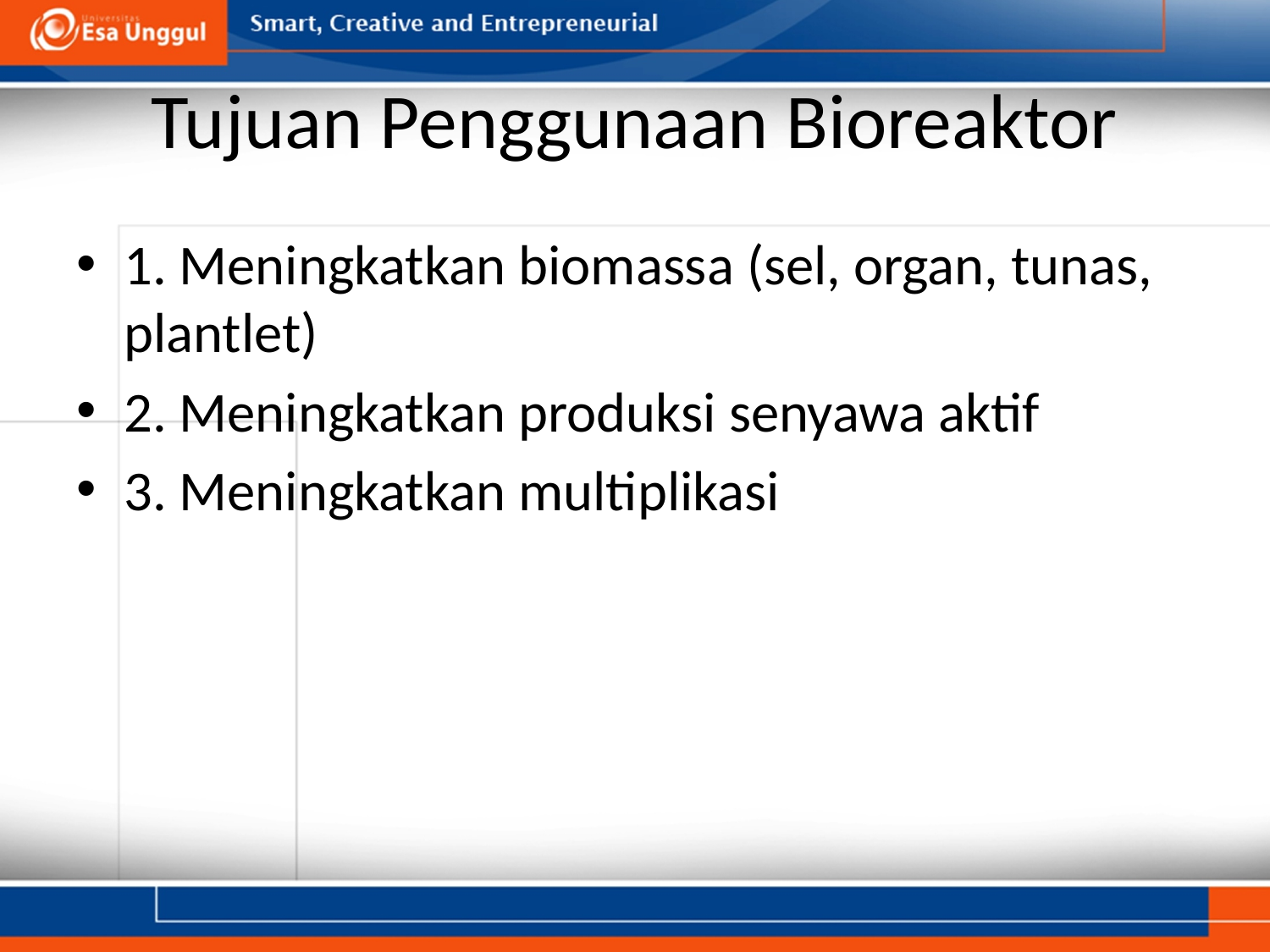

# Tujuan Penggunaan Bioreaktor
1. Meningkatkan biomassa (sel, organ, tunas, plantlet)
2. Meningkatkan produksi senyawa aktif
3. Meningkatkan multiplikasi